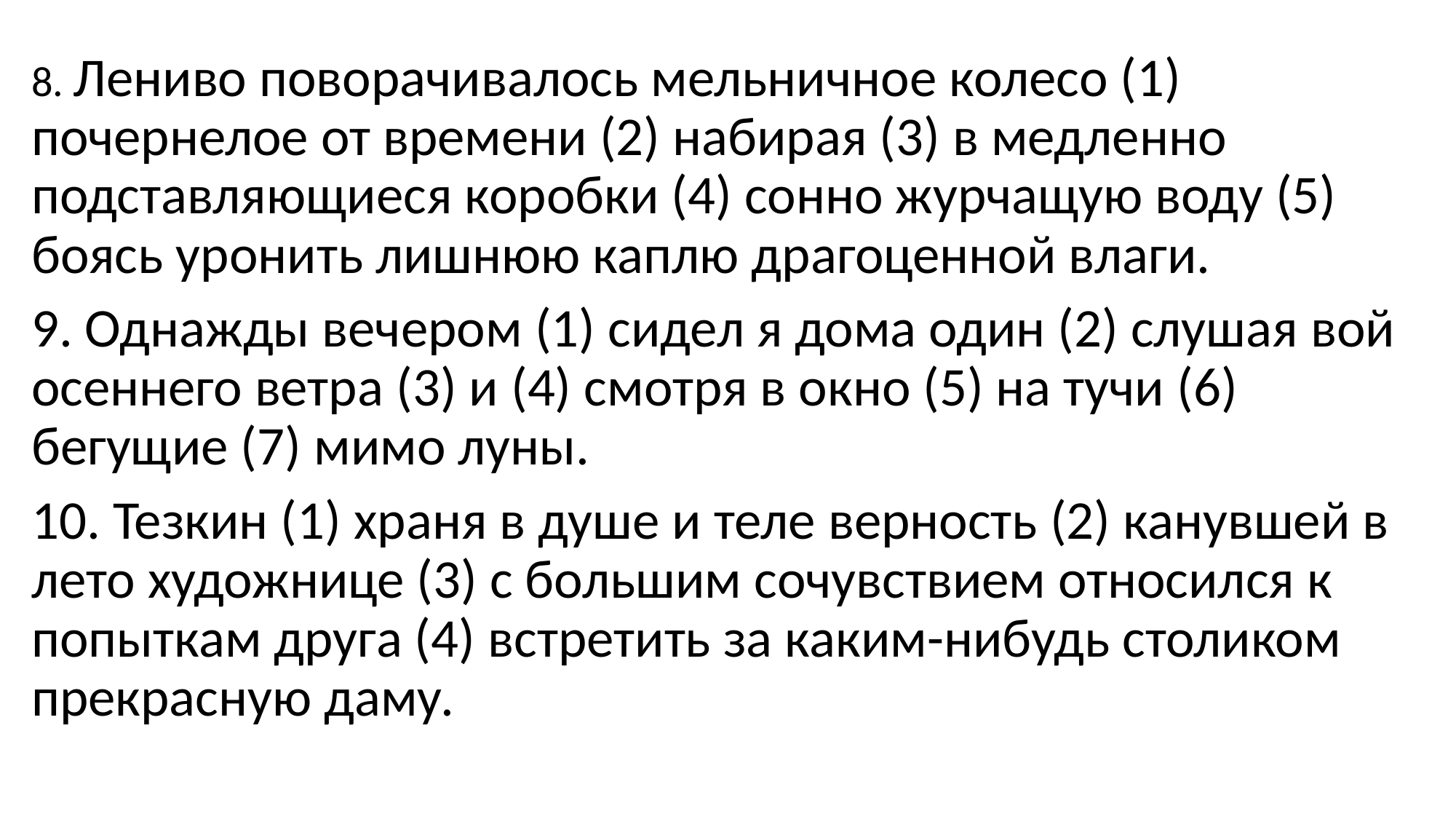

8. Лениво поворачивалось мельничное колесо (1) почернелое от времени (2) набирая (3) в медленно подставляющиеся коробки (4) сонно журчащую воду (5) боясь уронить лишнюю каплю драгоценной влаги.
9. Однажды вечером (1) сидел я дома один (2) слушая вой осеннего ветра (3) и (4) смотря в окно (5) на тучи (6) бегущие (7) мимо луны.
10. Тезкин (1) храня в душе и теле верность (2) канувшей в лето художнице (3) с большим сочувствием относился к попыткам друга (4) встретить за каким-нибудь столиком прекрасную даму.
#